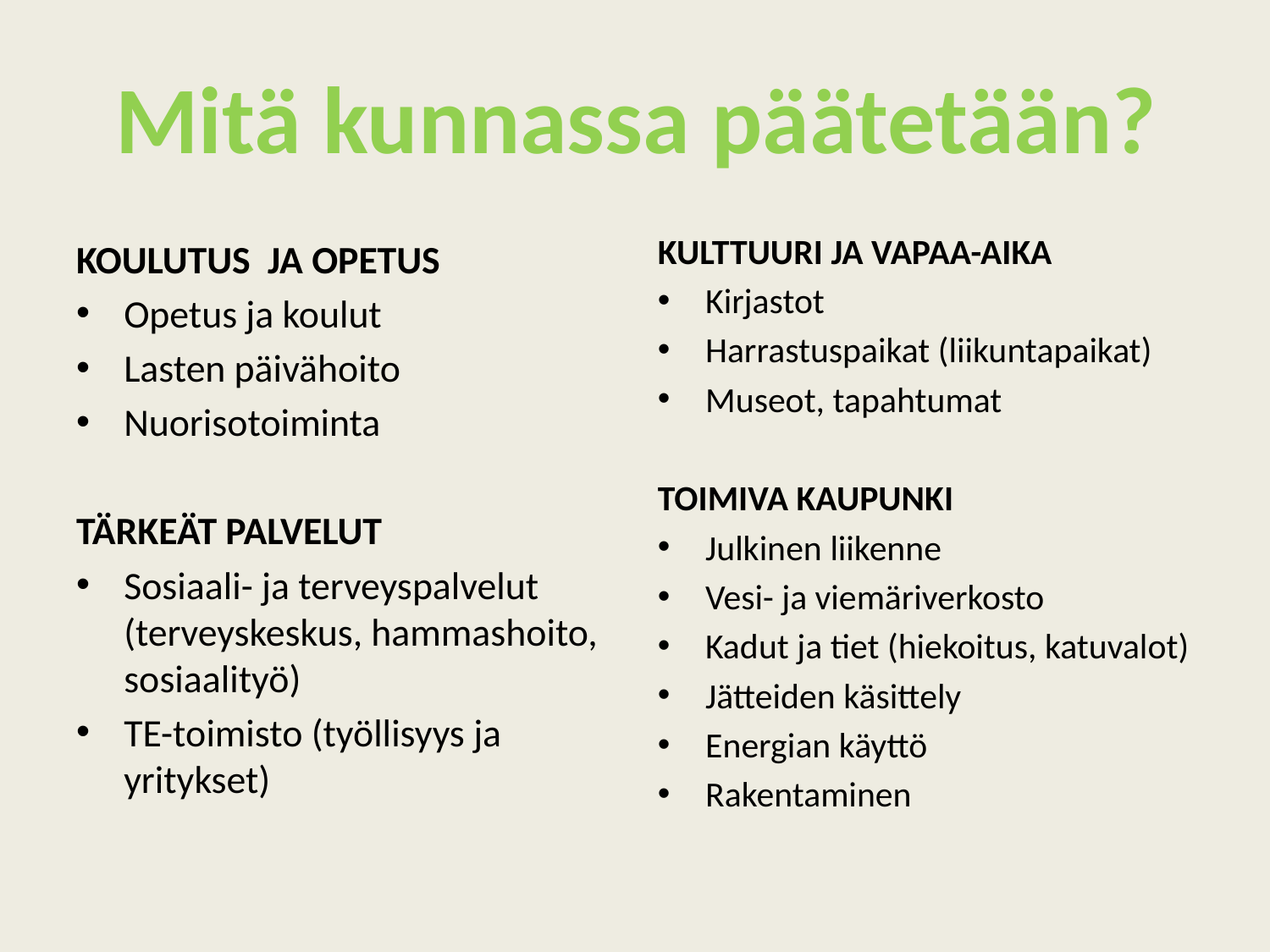

# Mitä kunnassa päätetään?
KULTTUURI JA VAPAA-AIKA
Kirjastot
Harrastuspaikat (liikuntapaikat)
Museot, tapahtumat

TOIMIVA KAUPUNKI
Julkinen liikenne
Vesi- ja viemäriverkosto
Kadut ja tiet (hiekoitus, katuvalot)
Jätteiden käsittely
Energian käyttö
Rakentaminen

KOULUTUS  JA OPETUS
Opetus ja koulut
Lasten päivähoito
Nuorisotoiminta

TÄRKEÄT PALVELUT
Sosiaali- ja terveyspalvelut (terveyskeskus, hammashoito, sosiaalityö)
TE-toimisto (työllisyys ja yritykset)